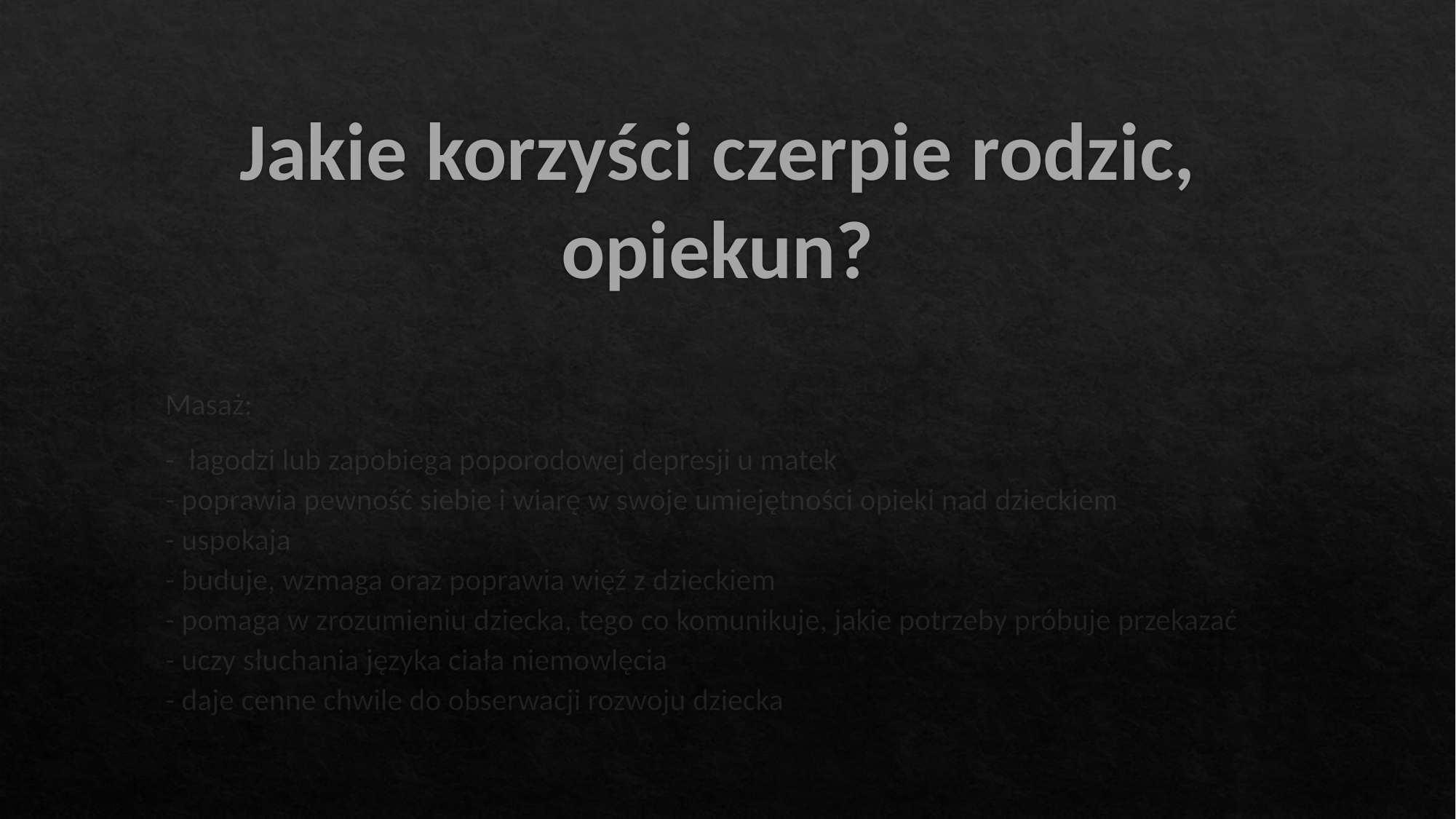

# Jakie korzyści czerpie rodzic, opiekun?
Masaż:
-  łagodzi lub zapobiega poporodowej depresji u matek
- poprawia pewność siebie i wiarę w swoje umiejętności opieki nad dzieckiem
- uspokaja
- buduje, wzmaga oraz poprawia więź z dzieckiem
- pomaga w zrozumieniu dziecka, tego co komunikuje, jakie potrzeby próbuje przekazać
- uczy słuchania języka ciała niemowlęcia
- daje cenne chwile do obserwacji rozwoju dziecka